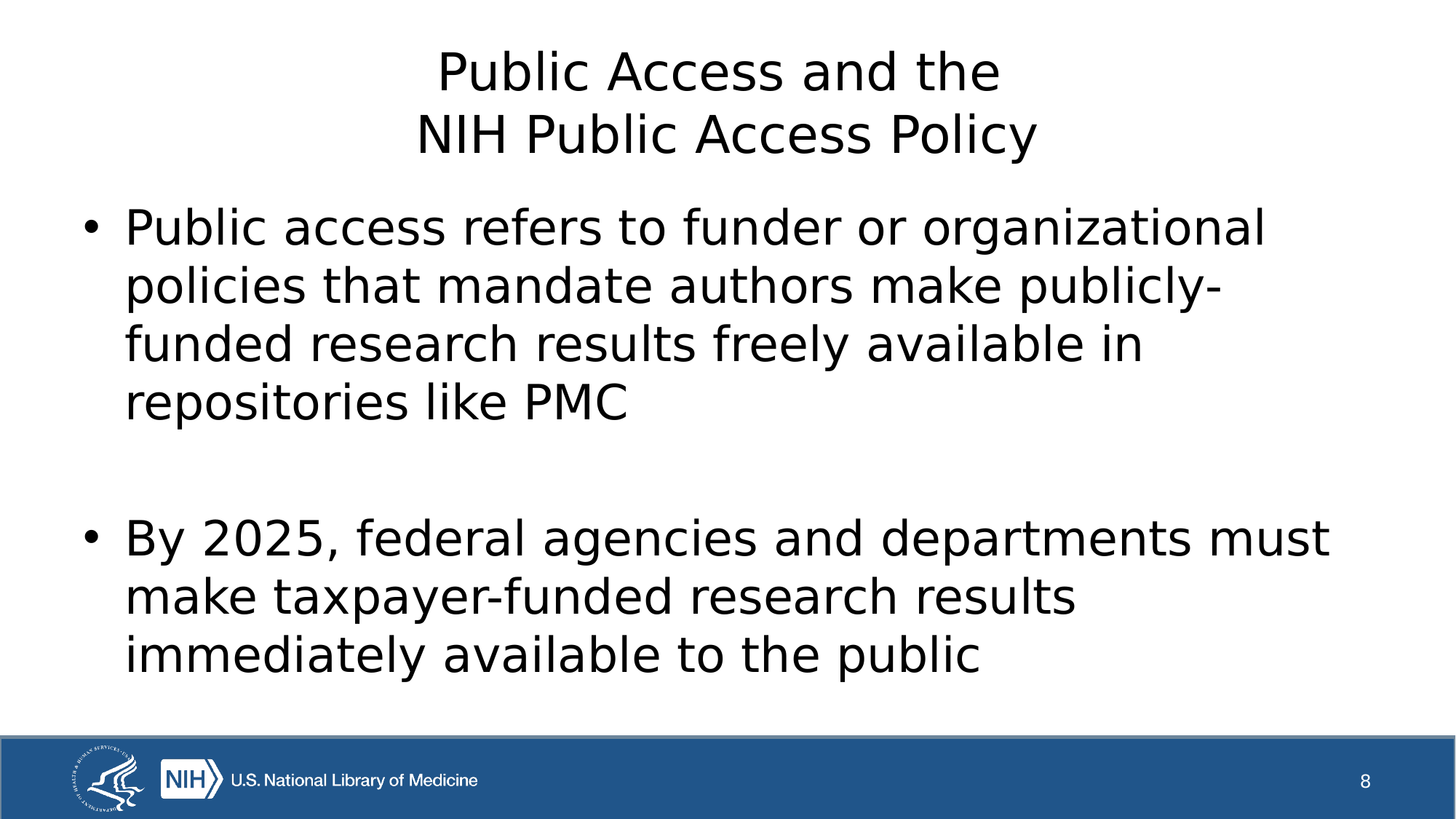

# Public Access and the NIH Public Access Policy
Public access refers to funder or organizational policies that mandate authors make publicly-funded research results freely available in repositories like PMC

By 2025, federal agencies and departments must make taxpayer-funded research results immediately available to the public
8